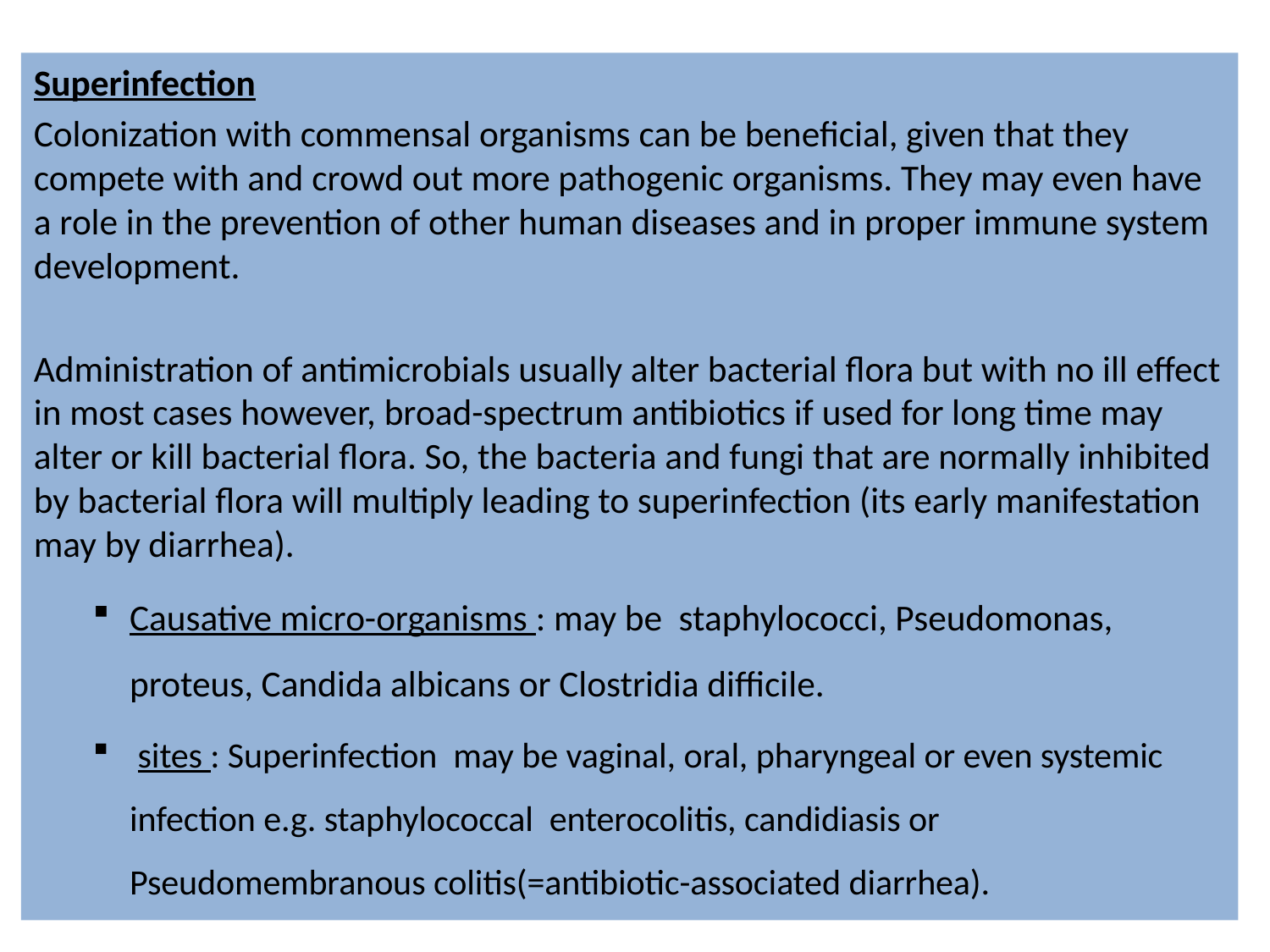

Superinfection
Colonization with commensal organisms can be beneficial, given that they compete with and crowd out more pathogenic organisms. They may even have a role in the prevention of other human diseases and in proper immune system development.

Administration of antimicrobials usually alter bacterial flora but with no ill effect in most cases however, broad-spectrum antibiotics if used for long time may alter or kill bacterial flora. So, the bacteria and fungi that are normally inhibited by bacterial flora will multiply leading to superinfection (its early manifestation may by diarrhea).
Causative micro-organisms : may be  staphylococci, Pseudomonas, proteus, Candida albicans or Clostridia difficile.
 sites : Superinfection  may be vaginal, oral, pharyngeal or even systemic infection e.g. staphylococcal  enterocolitis, candidiasis or Pseudomembranous colitis(=antibiotic-associated diarrhea).